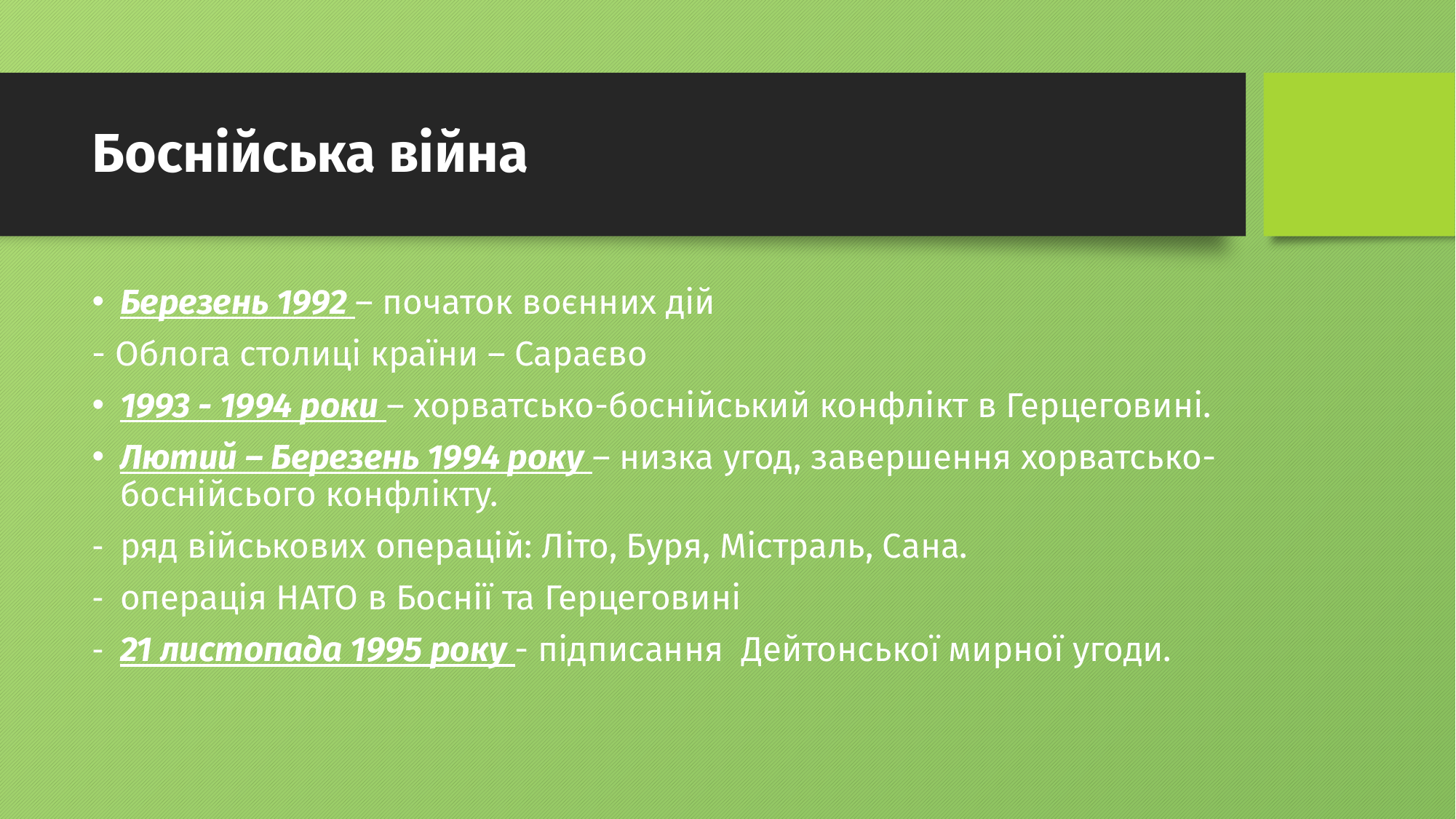

# Боснійська війна
Березень 1992 – початок воєнних дій
- Облога столиці країни – Сараєво
1993 - 1994 роки – хорватсько-боснійський конфлікт в Герцеговині.
Лютий – Березень 1994 року – низка угод, завершення хорватсько-боснійсього конфлікту.
ряд військових операцій: Літо, Буря, Містраль, Сана.
операція НАТО в Боснії та Герцеговині
21 листопада 1995 року - підписання  Дейтонської мирної угоди.